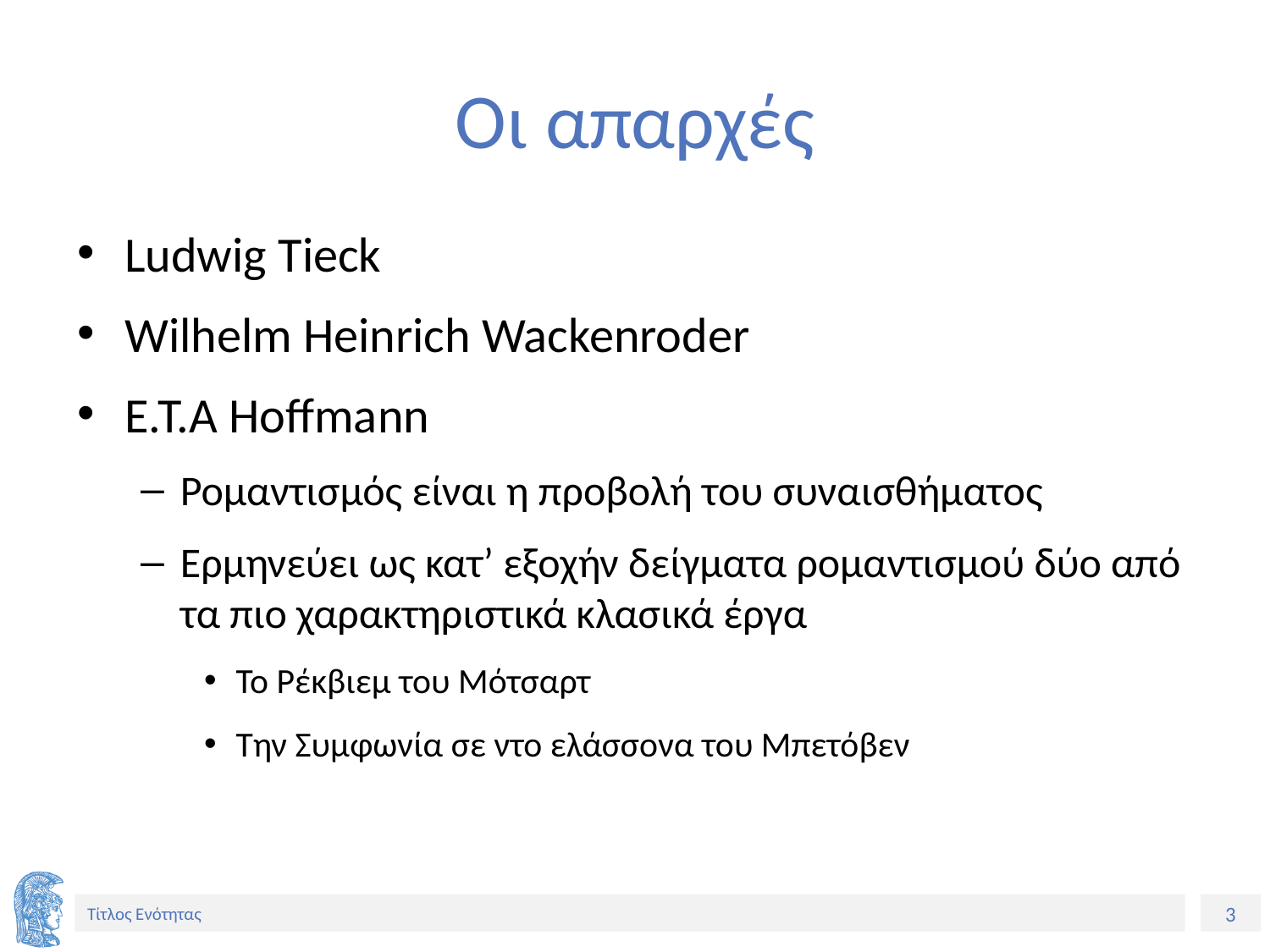

# Οι απαρχές
Ludwig Tieck
Wilhelm Heinrich Wackenroder
E.T.A Hoffmann
Ρομαντισμός είναι η προβολή του συναισθήματος
Ερμηνεύει ως κατ’ εξοχήν δείγματα ρομαντισμού δύο από τα πιο χαρακτηριστικά κλασικά έργα
Το Ρέκβιεμ του Μότσαρτ
Την Συμφωνία σε ντο ελάσσονα του Μπετόβεν